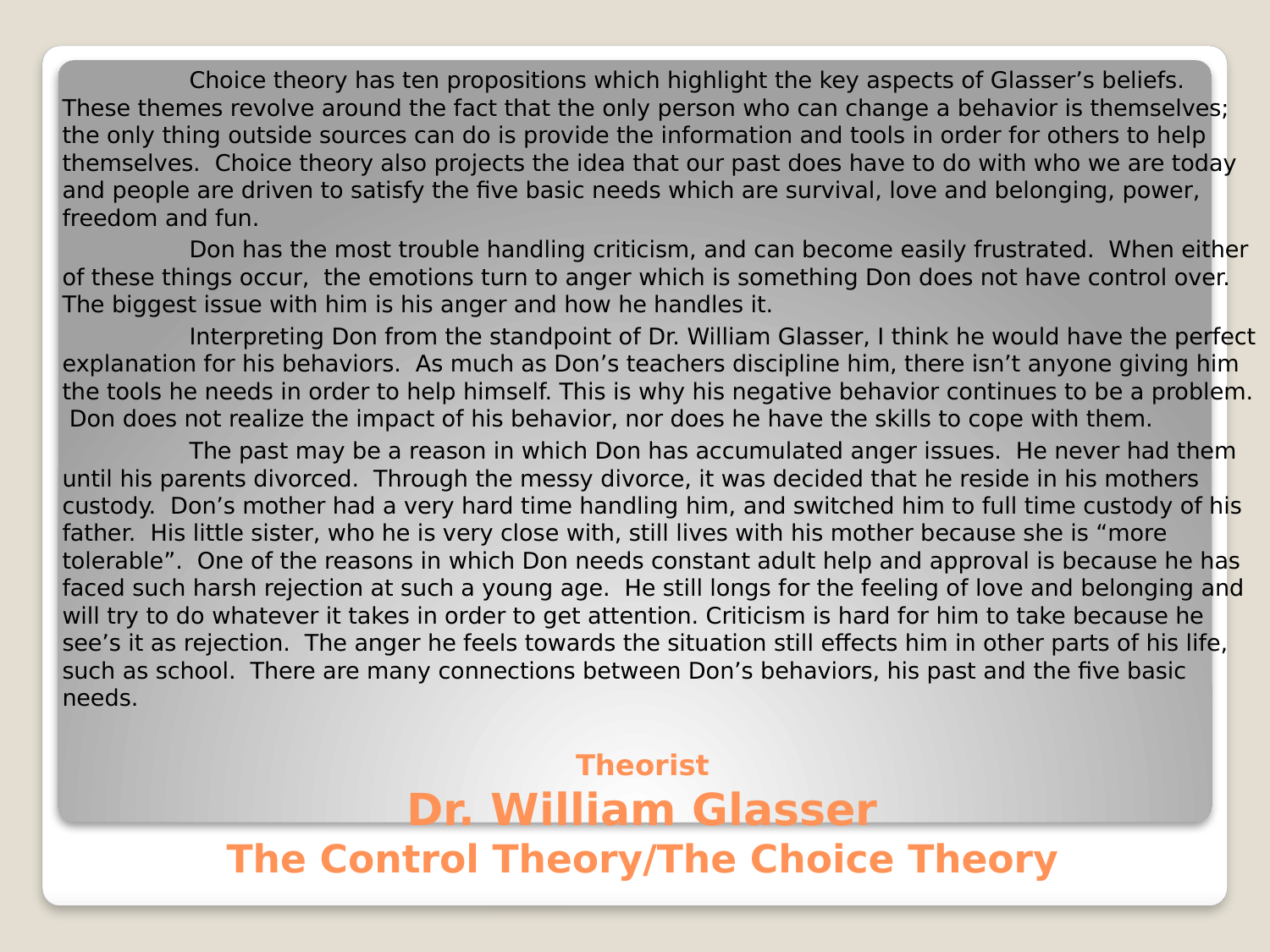

Choice theory has ten propositions which highlight the key aspects of Glasser’s beliefs.  These themes revolve around the fact that the only person who can change a behavior is themselves; the only thing outside sources can do is provide the information and tools in order for others to help themselves.  Choice theory also projects the idea that our past does have to do with who we are today and people are driven to satisfy the five basic needs which are survival, love and belonging, power, freedom and fun.
		Don has the most trouble handling criticism, and can become easily frustrated.  When either of these things occur,  the emotions turn to anger which is something Don does not have control over.  The biggest issue with him is his anger and how he handles it.
		Interpreting Don from the standpoint of Dr. William Glasser, I think he would have the perfect explanation for his behaviors.  As much as Don’s teachers discipline him, there isn’t anyone giving him the tools he needs in order to help himself. This is why his negative behavior continues to be a problem.  Don does not realize the impact of his behavior, nor does he have the skills to cope with them.
		The past may be a reason in which Don has accumulated anger issues.  He never had them until his parents divorced.  Through the messy divorce, it was decided that he reside in his mothers custody.  Don’s mother had a very hard time handling him, and switched him to full time custody of his father.  His little sister, who he is very close with, still lives with his mother because she is “more tolerable”.  One of the reasons in which Don needs constant adult help and approval is because he has faced such harsh rejection at such a young age.  He still longs for the feeling of love and belonging and will try to do whatever it takes in order to get attention. Criticism is hard for him to take because he see’s it as rejection.  The anger he feels towards the situation still effects him in other parts of his life, such as school.  There are many connections between Don’s behaviors, his past and the five basic needs.

# Theorist Dr. William Glasser The Control Theory/The Choice Theory